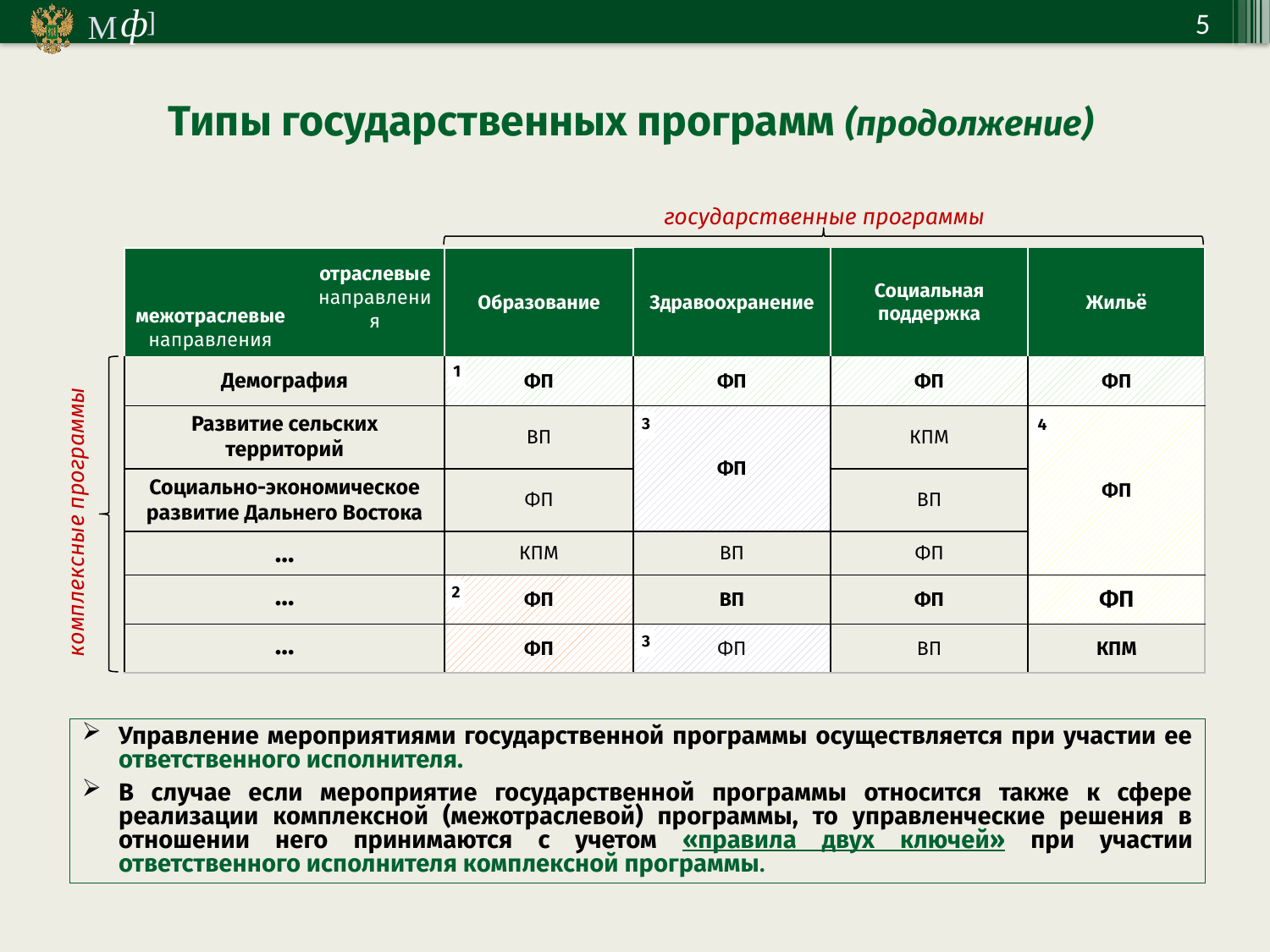

Типы государственных программ (продолжение)
государственные программы
|  |  |  |  |  |  |
| --- | --- | --- | --- | --- | --- |
|  |  | Образование | Здравоохранение | Социальная поддержка | Жильё |
|  | Демография | ФП | ФП | ФП | ФП |
|  | Развитие сельских территорий | ВП | ФП | КПМ | ФП |
|  | Социально-экономическое развитие Дальнего Востока | ФП |  | ВП |  |
|  | … | КПМ | ВП | ФП |  |
|  | … | ФП | ВП | ФП | ФП |
|  | … | ФП | ФП | ВП | КПМ |
отраслевые направления
комплексные программы
межотраслевые направления

1
3
4
2
3
Управление мероприятиями государственной программы осуществляется при участии ее ответственного исполнителя.
В случае если мероприятие государственной программы относится также к сфере реализации комплексной (межотраслевой) программы, то управленческие решения в отношении него принимаются с учетом «правила двух ключей» при участии ответственного исполнителя комплексной программы.